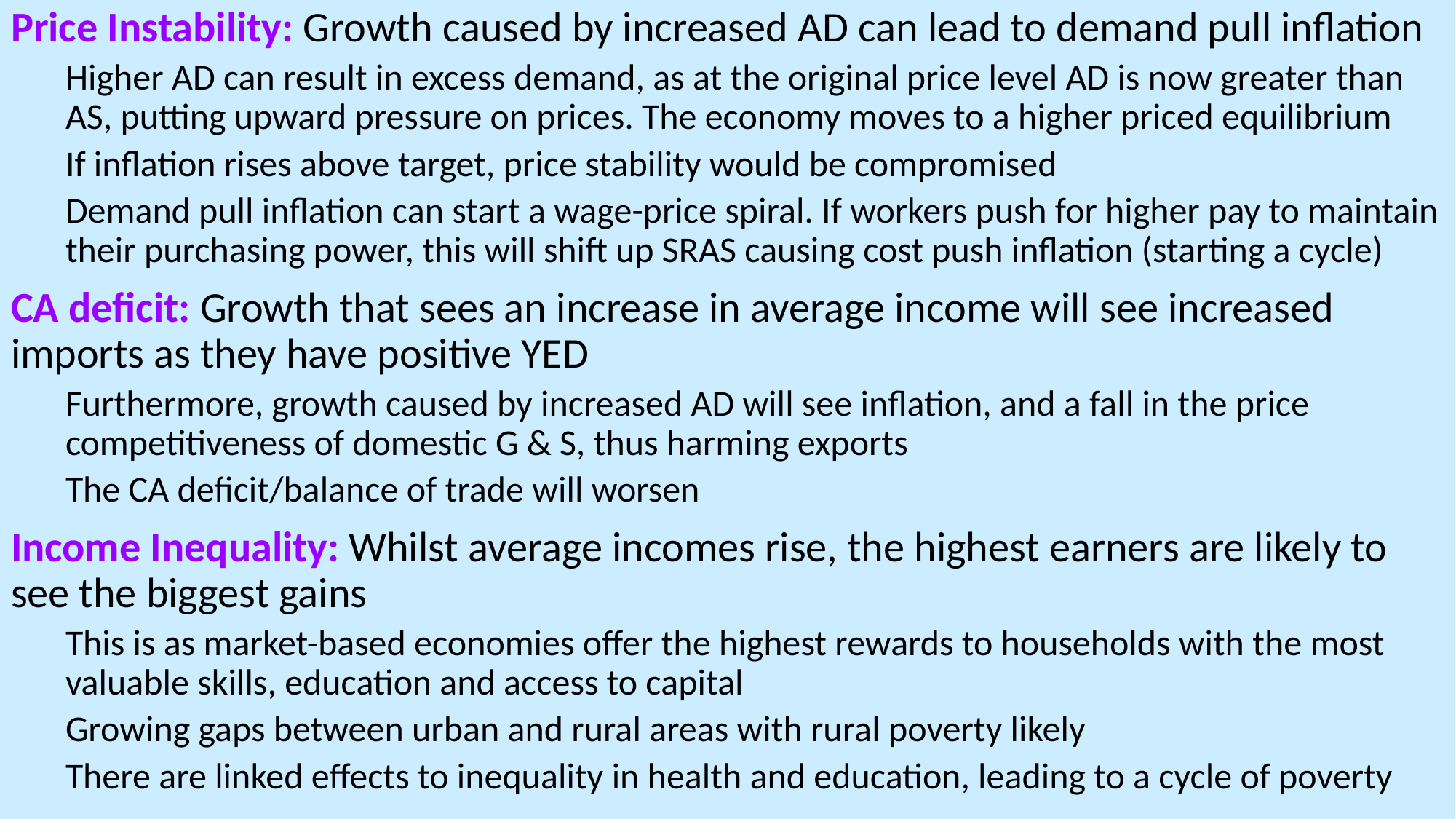

Price Instability: Growth caused by increased AD can lead to demand pull inflation
Higher AD can result in excess demand, as at the original price level AD is now greater than AS, putting upward pressure on prices. The economy moves to a higher priced equilibrium
If inflation rises above target, price stability would be compromised
Demand pull inflation can start a wage-price spiral. If workers push for higher pay to maintain their purchasing power, this will shift up SRAS causing cost push inflation (starting a cycle)
CA deficit: Growth that sees an increase in average income will see increased imports as they have positive YED
Furthermore, growth caused by increased AD will see inflation, and a fall in the price competitiveness of domestic G & S, thus harming exports
The CA deficit/balance of trade will worsen
Income Inequality: Whilst average incomes rise, the highest earners are likely to see the biggest gains
This is as market-based economies offer the highest rewards to households with the most valuable skills, education and access to capital
Growing gaps between urban and rural areas with rural poverty likely
There are linked effects to inequality in health and education, leading to a cycle of poverty